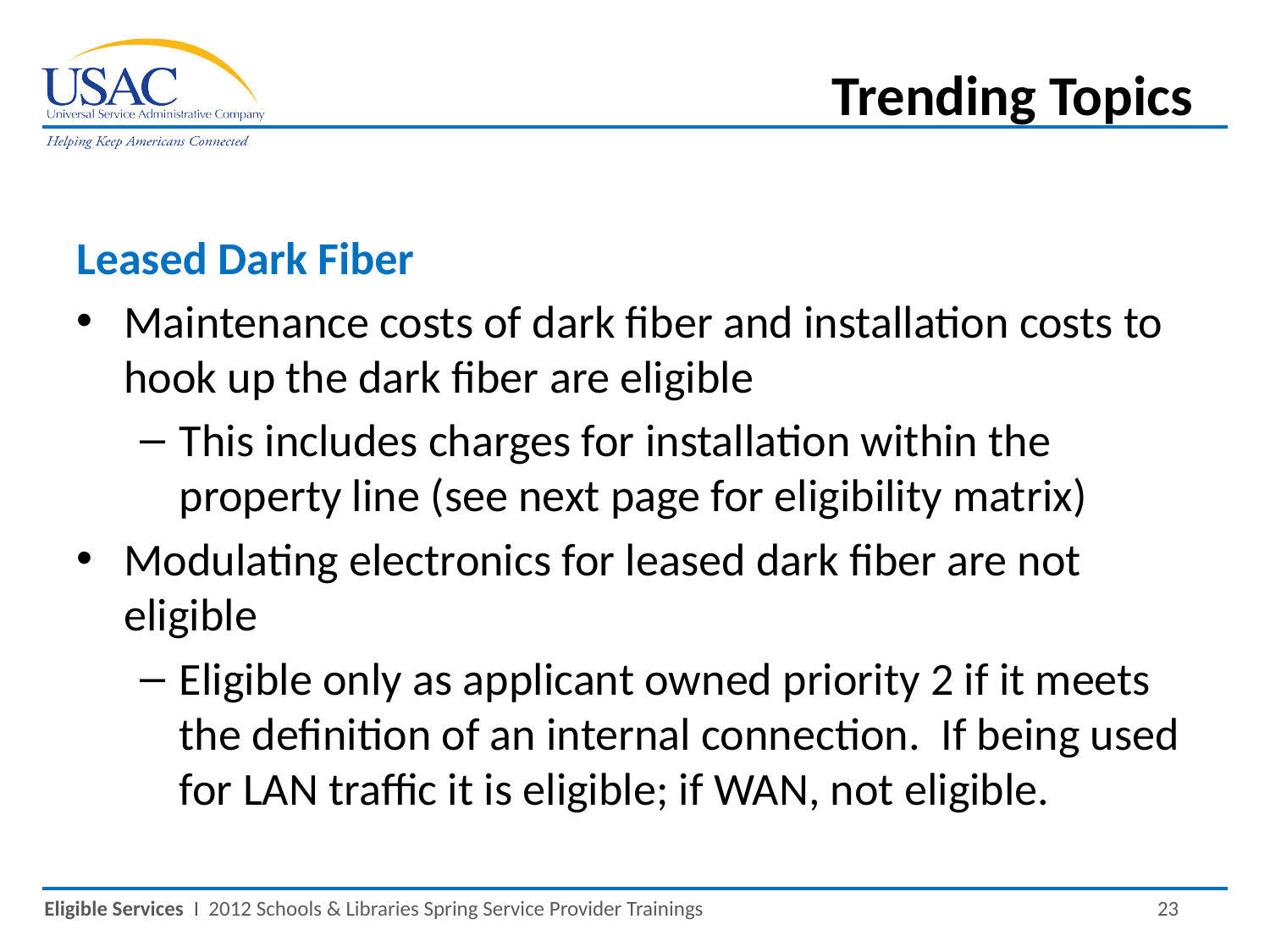

Trending Topics

Leased Dark Fiber
Maintenance costs of dark fiber and installation costs to hook up the dark fiber are eligible
This includes charges for installation within the property line (see next page for eligibility matrix)
Modulating electronics for leased dark fiber are not eligible
Eligible only as applicant owned priority 2 if it meets the definition of an internal connection.  If being used for LAN traffic it is eligible; if WAN, not eligible.